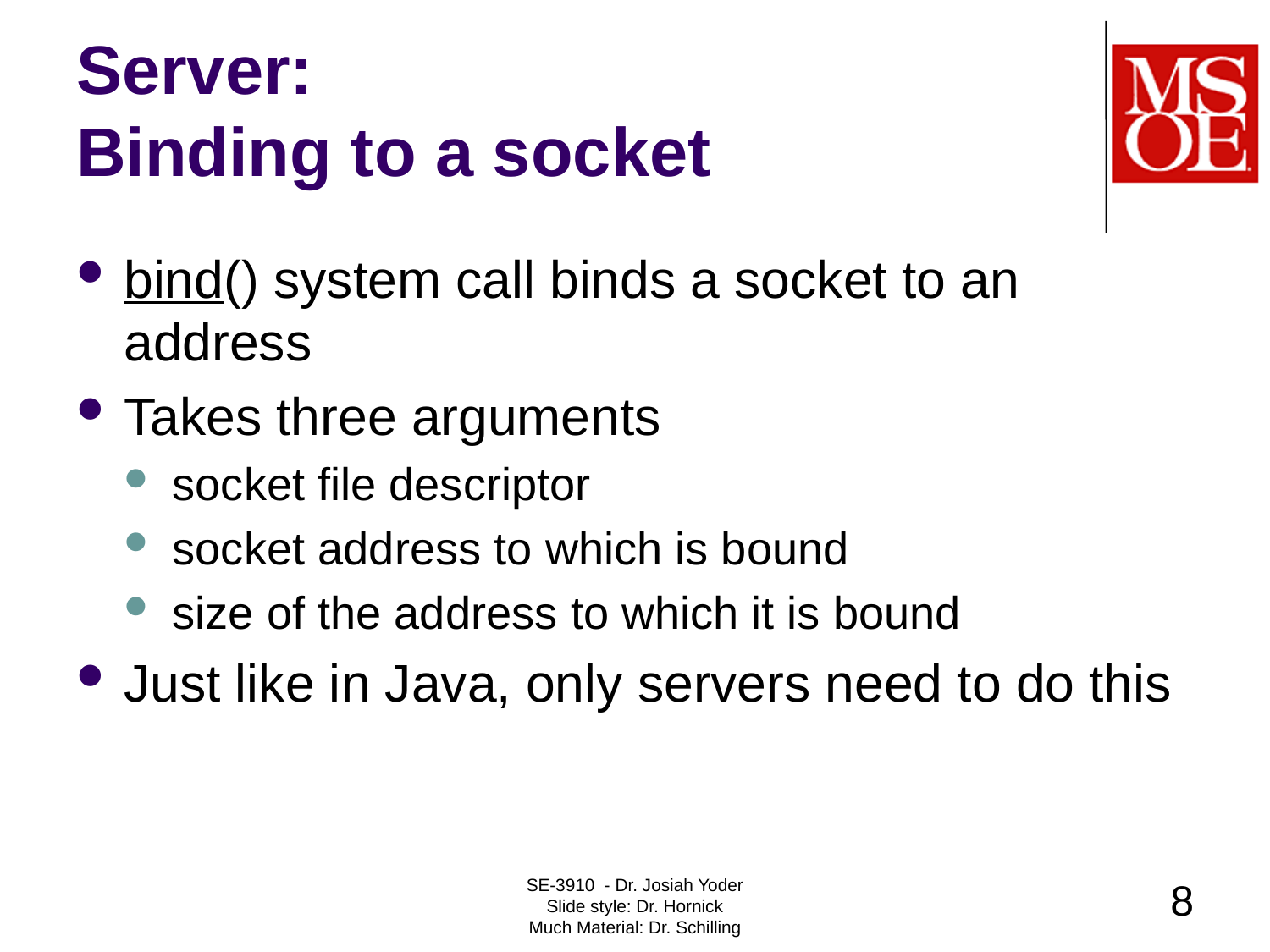

# Server: Binding to a socket
bind() system call binds a socket to an address
Takes three arguments
socket file descriptor
socket address to which is bound
size of the address to which it is bound
Just like in Java, only servers need to do this

SE-3910  - Dr. Josiah Yoder
Slide style: Dr. Hornick
Much Material: Dr. Schilling
8